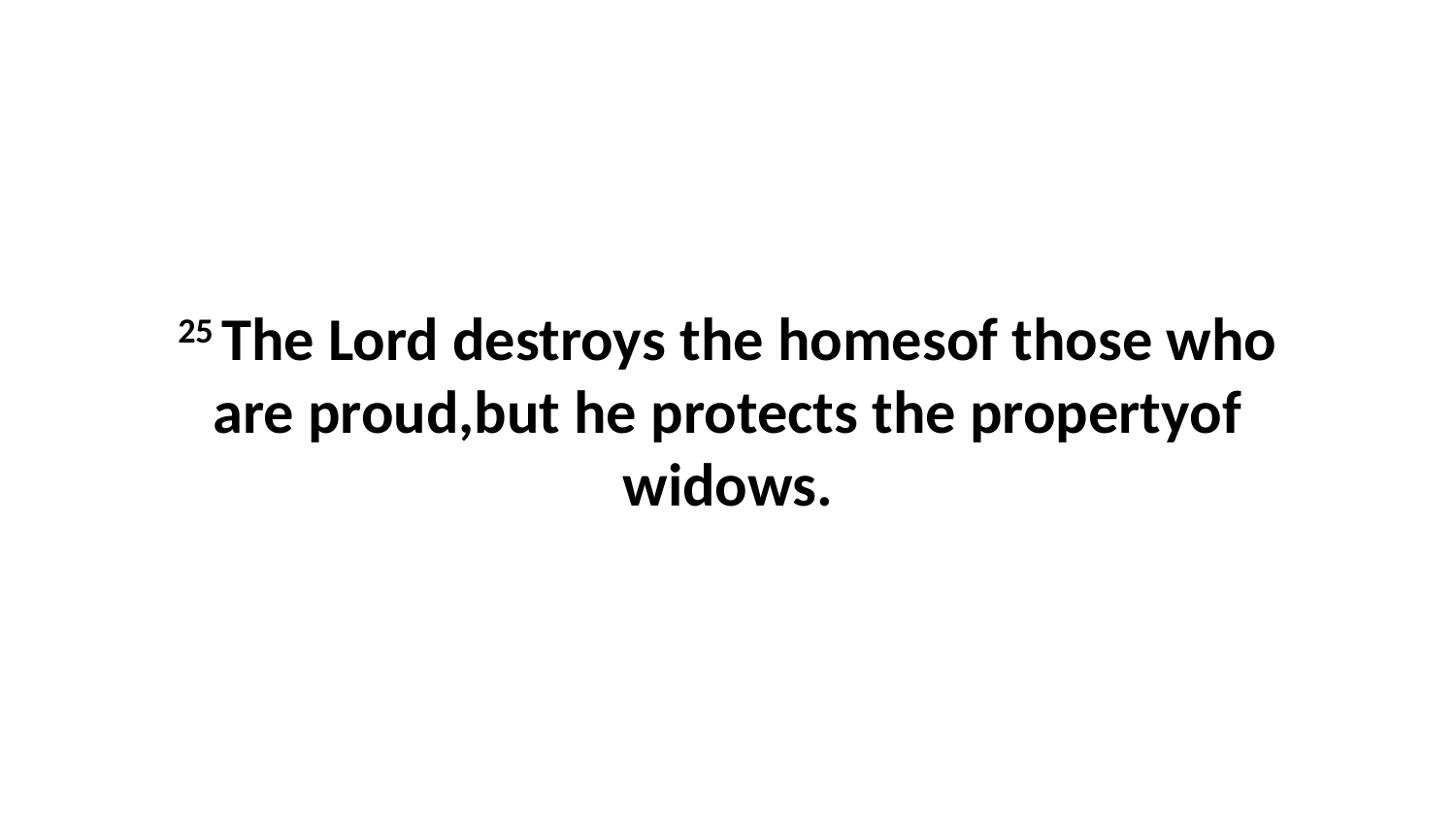

25 The Lord destroys the homesof those who are proud,but he protects the propertyof widows.